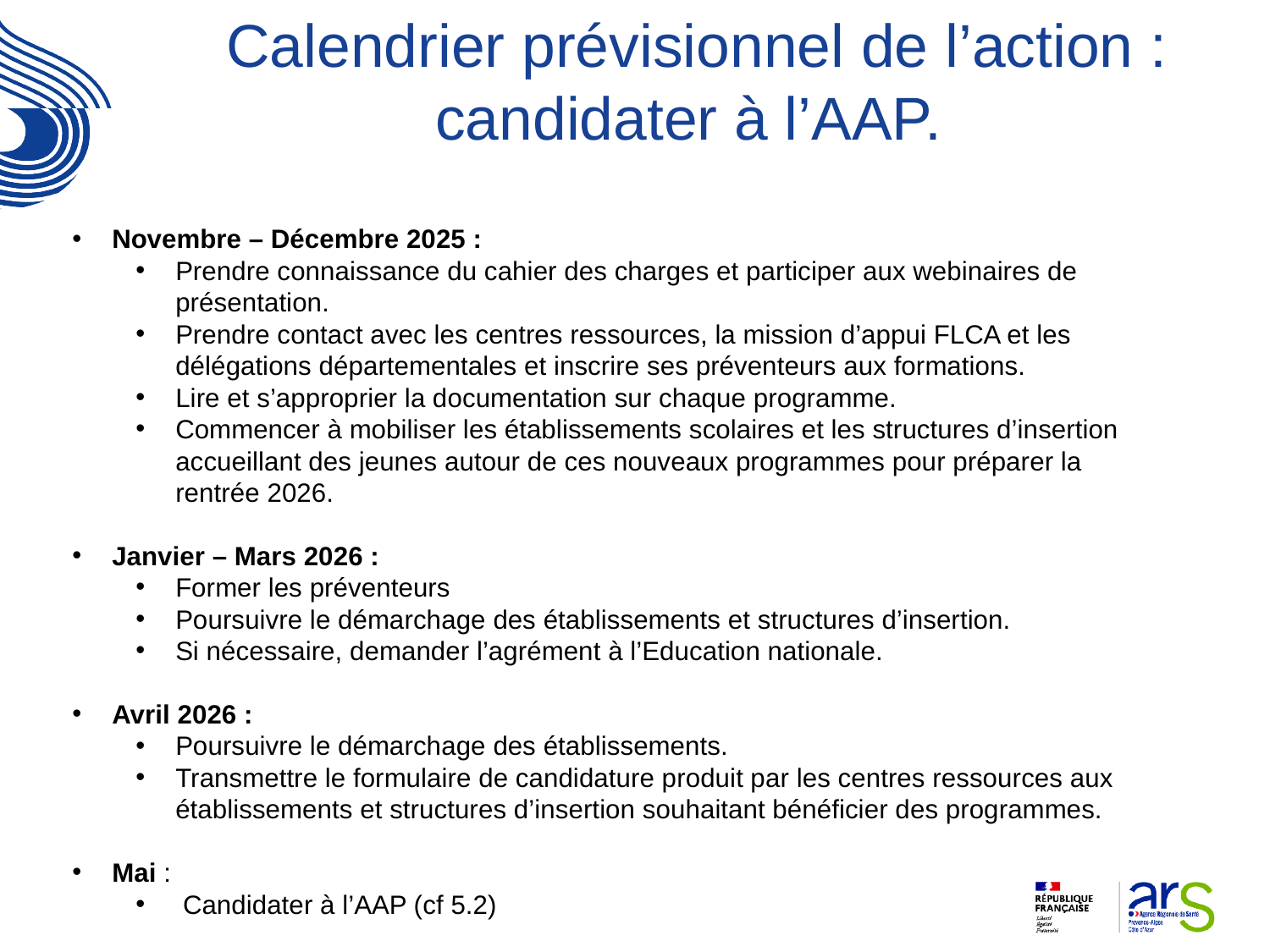

# Calendrier prévisionnel de l’action : candidater à l’AAP.
Novembre – Décembre 2025 :
Prendre connaissance du cahier des charges et participer aux webinaires de présentation.
Prendre contact avec les centres ressources, la mission d’appui FLCA et les délégations départementales et inscrire ses préventeurs aux formations.
Lire et s’approprier la documentation sur chaque programme.
Commencer à mobiliser les établissements scolaires et les structures d’insertion accueillant des jeunes autour de ces nouveaux programmes pour préparer la rentrée 2026.

Janvier – Mars 2026 :
Former les préventeurs
Poursuivre le démarchage des établissements et structures d’insertion.
Si nécessaire, demander l’agrément à l’Education nationale.

Avril 2026 :
Poursuivre le démarchage des établissements.
Transmettre le formulaire de candidature produit par les centres ressources aux établissements et structures d’insertion souhaitant bénéficier des programmes.

Mai :
 Candidater à l’AAP (cf 5.2)